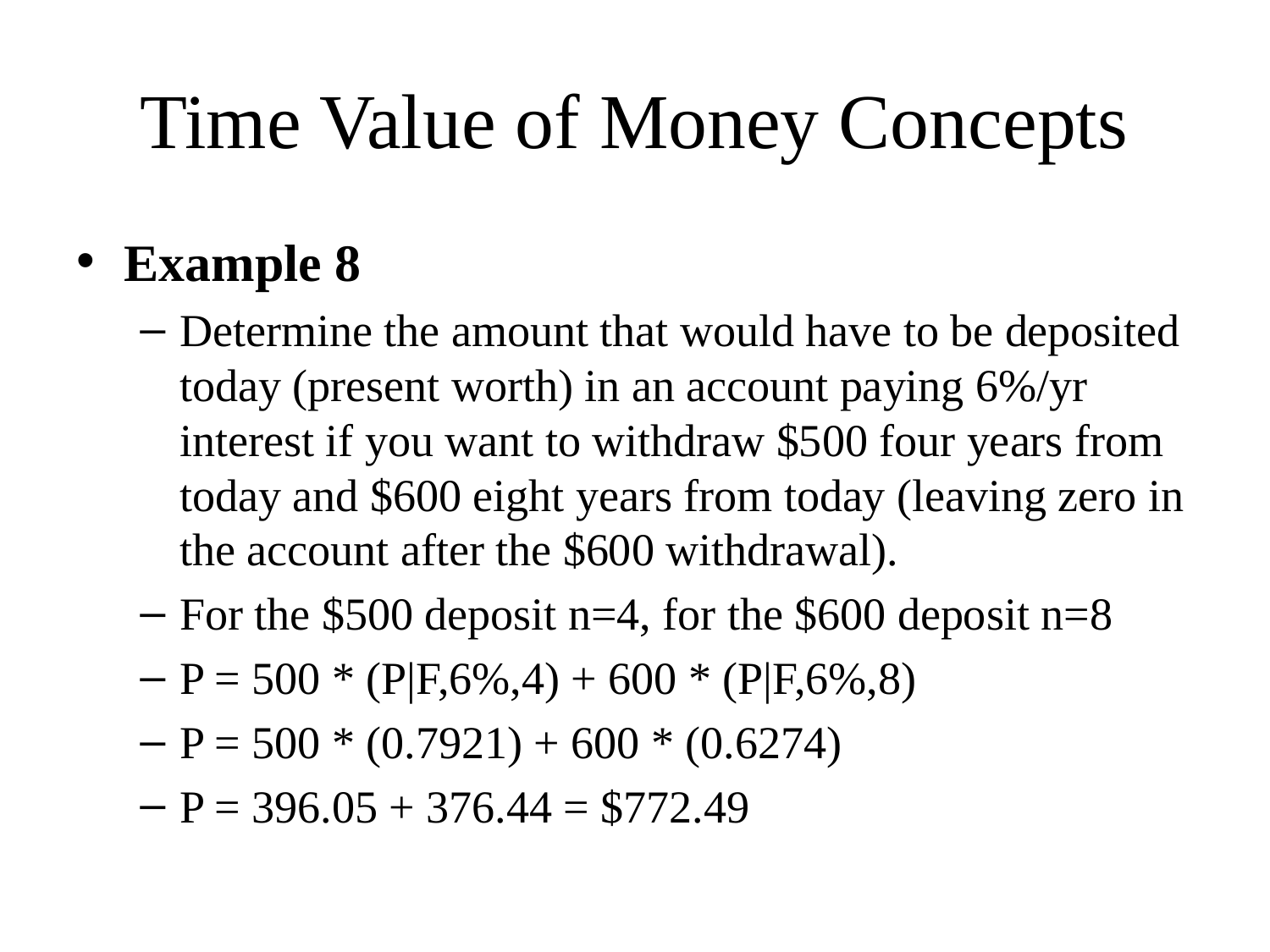

# Time Value of Money Concepts
Example 8
Determine the amount that would have to be deposited today (present worth) in an account paying 6%/yr interest if you want to withdraw $500 four years from today and $600 eight years from today (leaving zero in the account after the $600 withdrawal).
For the $500 deposit n=4, for the $600 deposit n=8
P = 500 * (P|F,6%,4) + 600 * (P|F,6%,8)
P = 500 * (0.7921) + 600 * (0.6274)
P = 396.05 + 376.44 = $772.49